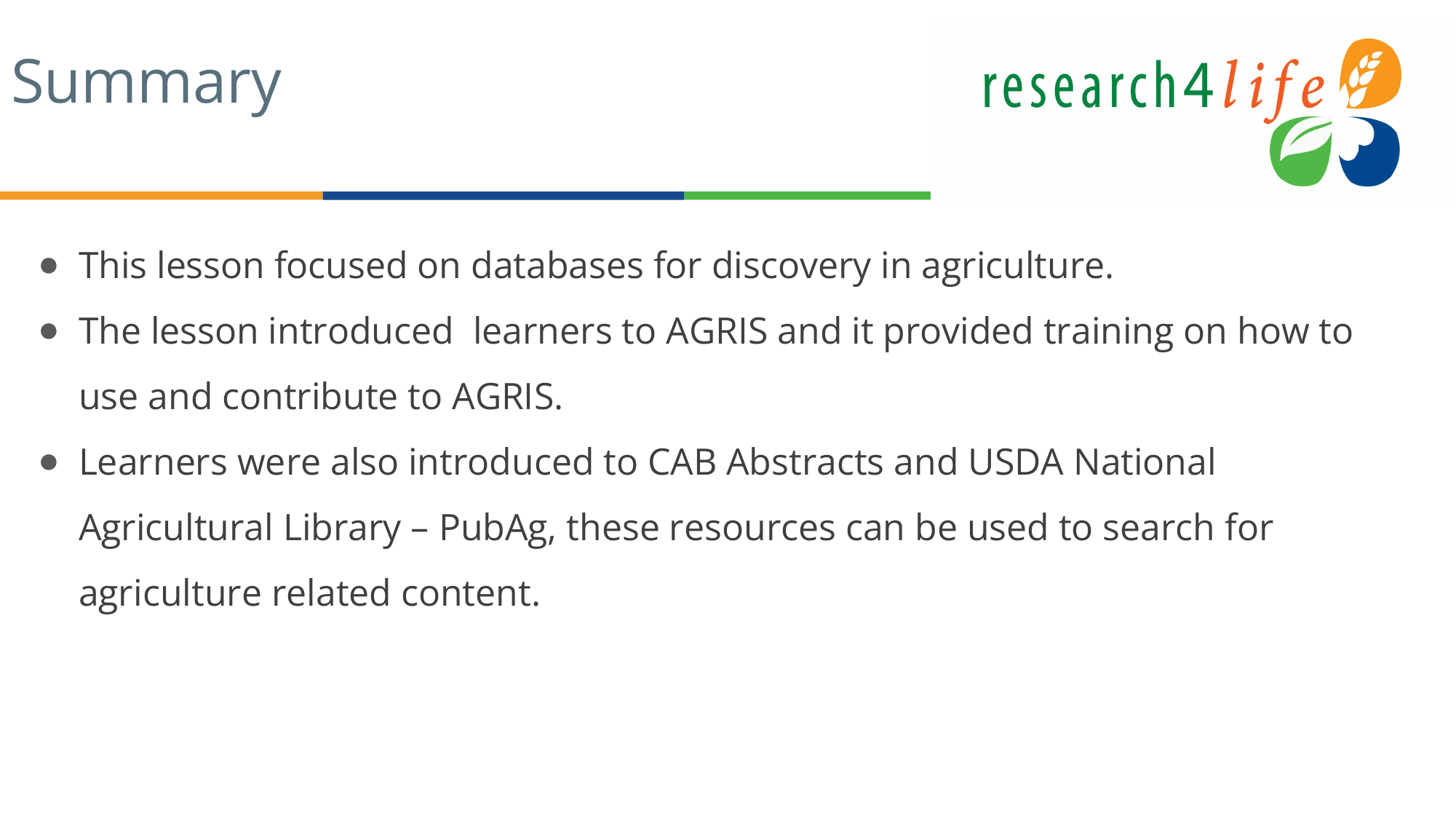

# Summary
This lesson focused on databases for discovery in agriculture.
The lesson introduced  learners to AGRIS and it provided training on how to use and contribute to AGRIS.
Learners were also introduced to CAB Abstracts and USDA National Agricultural Library – PubAg, these resources can be used to search for agriculture related content.